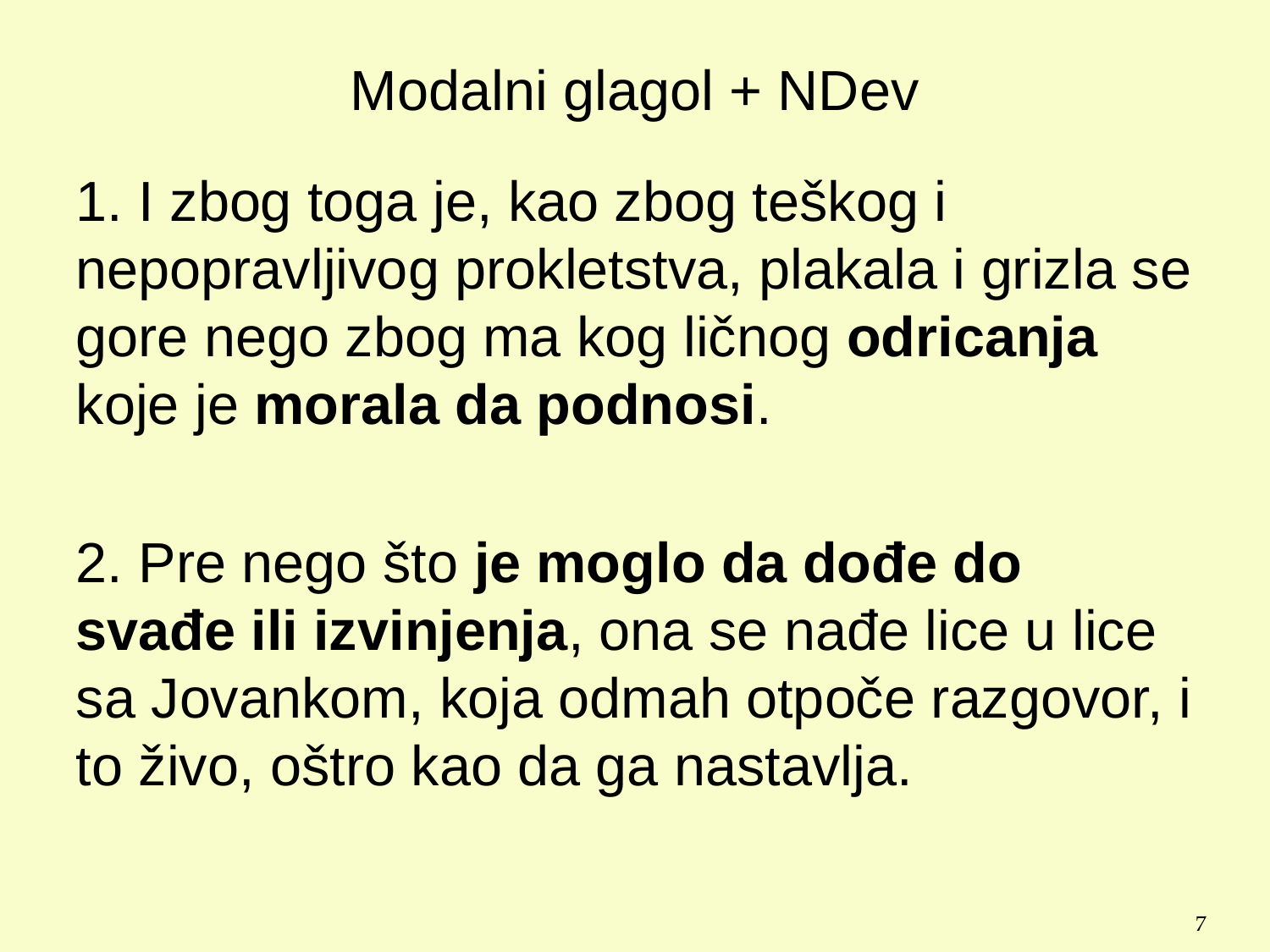

# Modalni glagol + NDev
1. I zbog toga je, kao zbog teškog i nepopravljivog prokletstva, plakala i grizla se gore nego zbog ma kog ličnog odricanja koje je morala da podnosi.

2. Pre nego što je moglo da dođe do svađe ili izvinjenja, ona se nađe lice u lice sa Jovankom, koja odmah otpoče razgovor, i to živo, oštro kao da ga nastavlja.

7